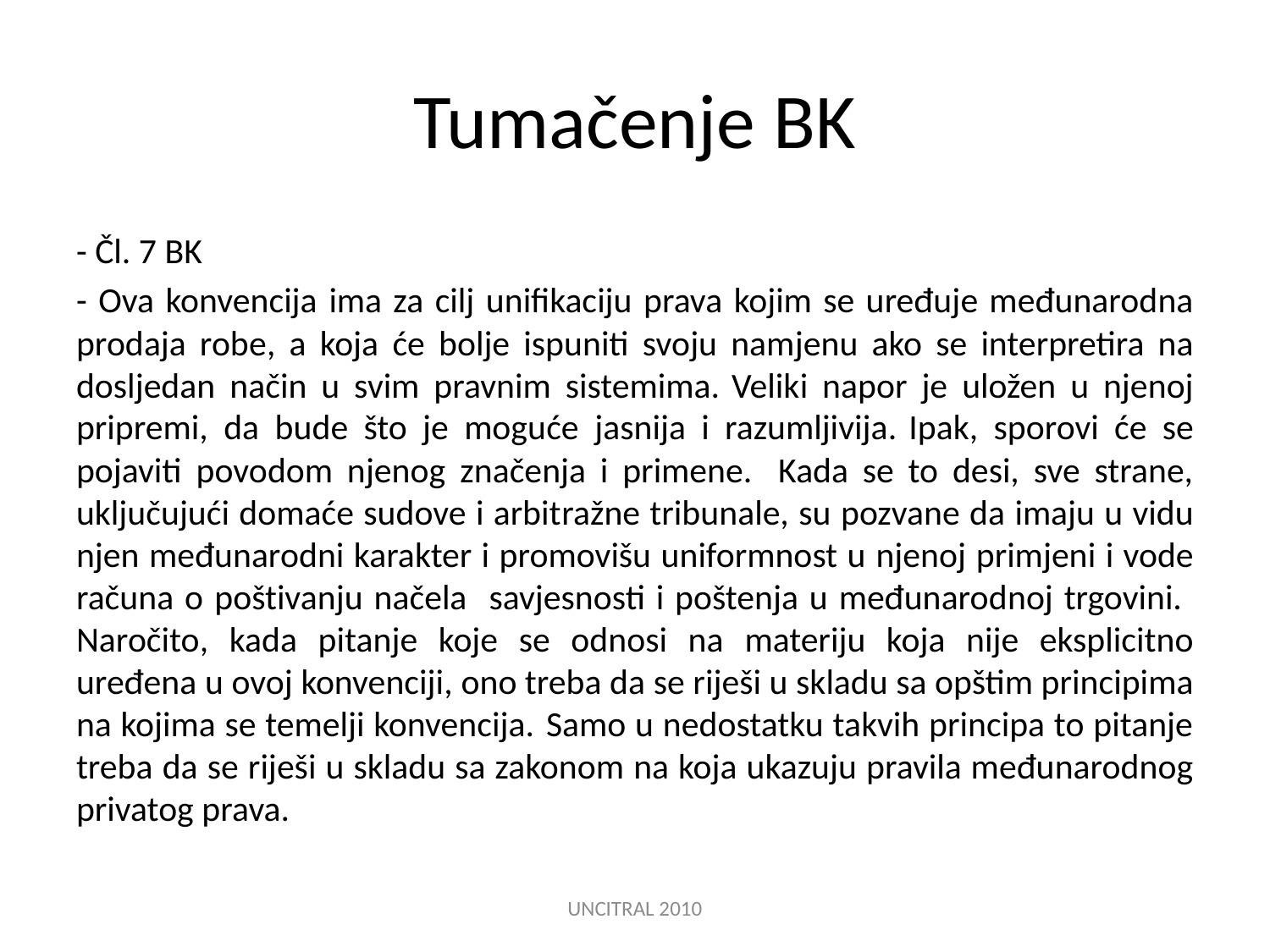

# Tumačenje BK
- Čl. 7 BK
- Ova konvencija ima za cilj unifikaciju prava kojim se uređuje međunarodna prodaja robe, a koja će bolje ispuniti svoju namjenu ako se interpretira na dosljedan način u svim pravnim sistemima. Veliki napor je uložen u njenoj pripremi, da bude što je moguće jasnija i razumljivija. Ipak, sporovi će se pojaviti povodom njenog značenja i primene.  Kada se to desi, sve strane, uključujući domaće sudove i arbitražne tribunale, su pozvane da imaju u vidu njen međunarodni karakter i promovišu uniformnost u njenoj primjeni i vode računa o poštivanju načela  savjesnosti i poštenja u međunarodnoj trgovini. Naročito, kada pitanje koje se odnosi na materiju koja nije eksplicitno uređena u ovoj konvenciji, ono treba da se riješi u skladu sa opštim principima na kojima se temelji konvencija. Samo u nedostatku takvih principa to pitanje treba da se riješi u skladu sa zakonom na koja ukazuju pravila međunarodnog privatog prava.
UNCITRAL 2010